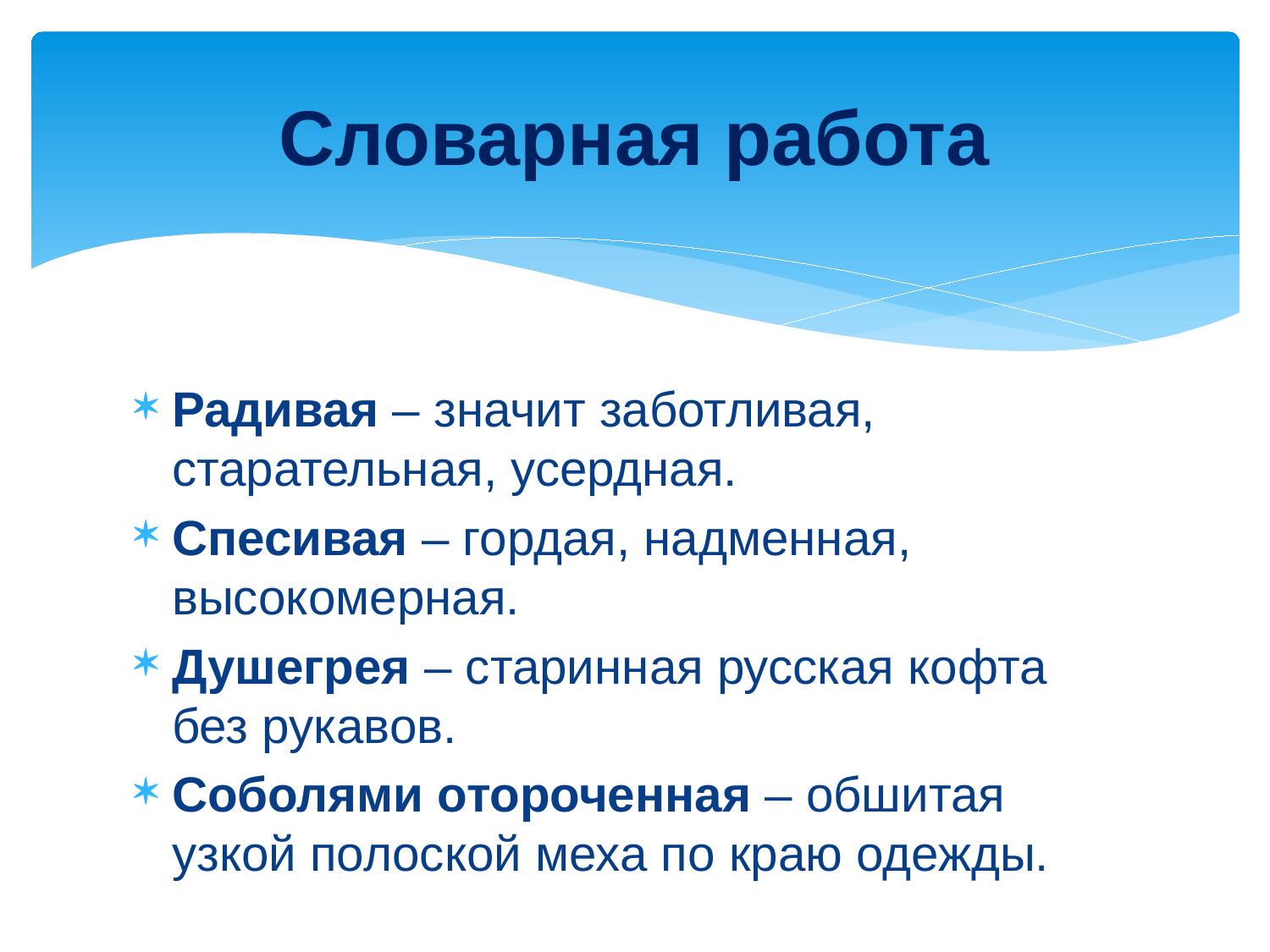

# Словарная работа
Радивая – значит заботливая, старательная, усердная.
Спесивая – гордая, надменная, высокомерная.
Душегрея – старинная русская кофта без рукавов.
Соболями отороченная – обшитая узкой полоской меха по краю одежды.